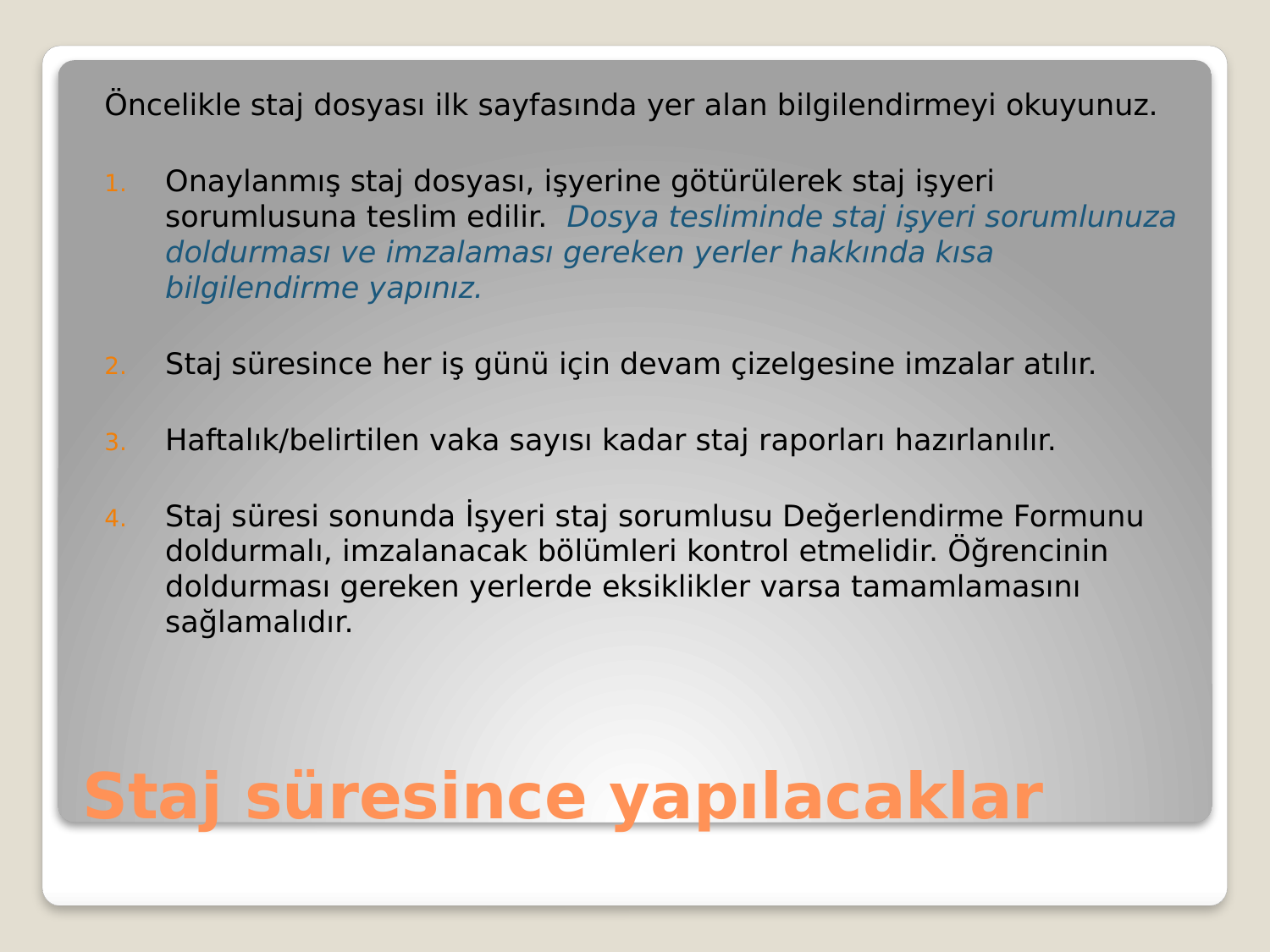

Öncelikle staj dosyası ilk sayfasında yer alan bilgilendirmeyi okuyunuz.

Onaylanmış staj dosyası, işyerine götürülerek staj işyeri sorumlusuna teslim edilir.  Dosya tesliminde staj işyeri sorumlunuza doldurması ve imzalaması gereken yerler hakkında kısa bilgilendirme yapınız.

Staj süresince her iş günü için devam çizelgesine imzalar atılır.

Haftalık/belirtilen vaka sayısı kadar staj raporları hazırlanılır.

Staj süresi sonunda İşyeri staj sorumlusu Değerlendirme Formunu doldurmalı, imzalanacak bölümleri kontrol etmelidir. Öğrencinin doldurması gereken yerlerde eksiklikler varsa tamamlamasını sağlamalıdır.

# Staj süresince yapılacaklar